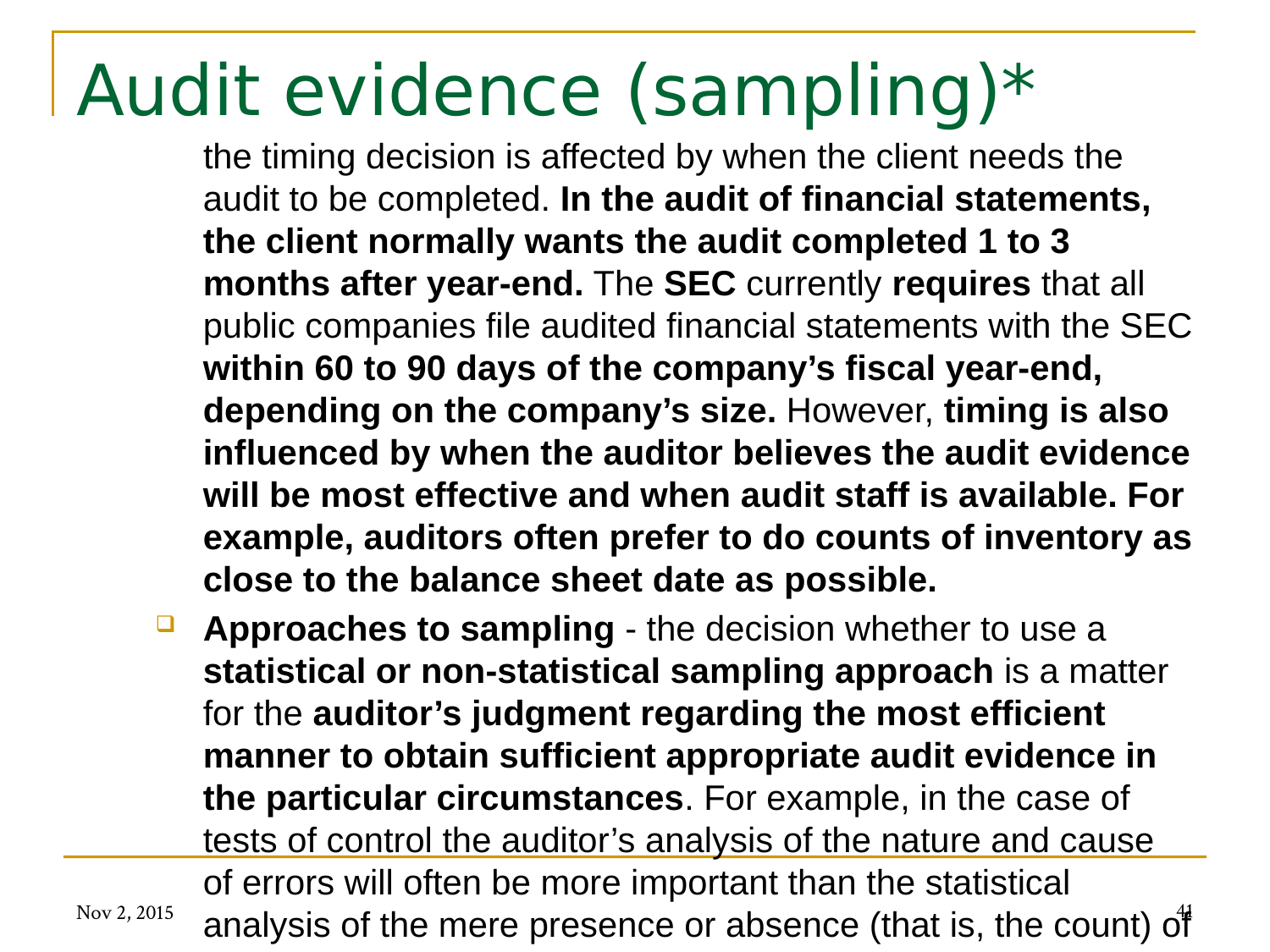

# Audit evidence (sampling)*
the timing decision is affected by when the client needs the audit to be completed. In the audit of financial statements, the client normally wants the audit completed 1 to 3 months after year-end. The SEC currently requires that all public companies file audited financial statements with the SEC within 60 to 90 days of the company’s fiscal year-end, depending on the company’s size. However, timing is also influenced by when the auditor believes the audit evidence will be most effective and when audit staff is available. For example, auditors often prefer to do counts of inventory as close to the balance sheet date as possible.
Approaches to sampling - the decision whether to use a statistical or non-statistical sampling approach is a matter for the auditor’s judgment regarding the most efficient manner to obtain sufficient appropriate audit evidence in the particular circumstances. For example, in the case of tests of control the auditor’s analysis of the nature and cause of errors will often be more important than the statistical analysis of the mere presence or absence (that is, the count) of errors.

Nov 2, 2015
41